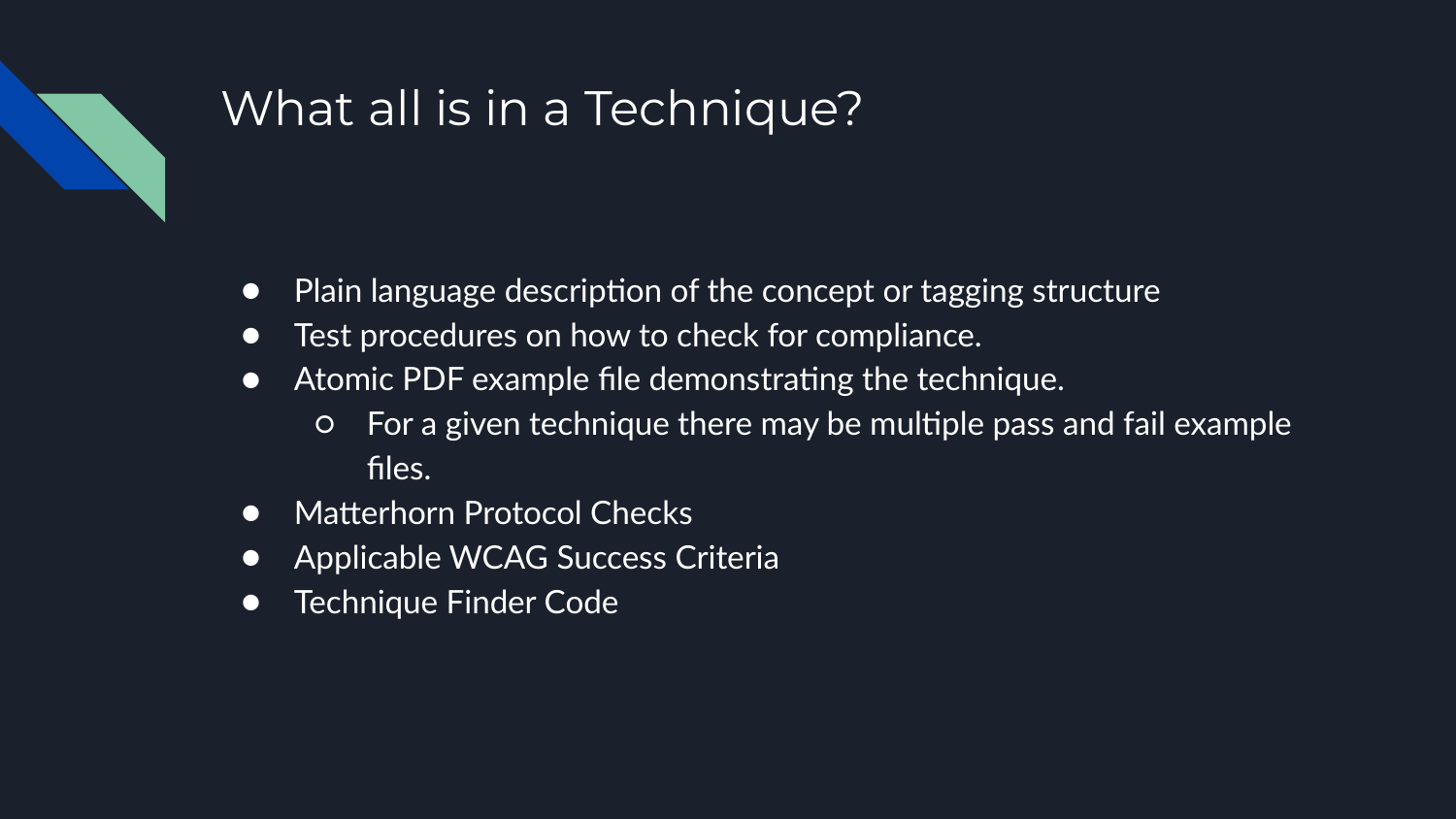

# What all is in a Technique?
Plain language description of the concept or tagging structure
Test procedures on how to check for compliance.
Atomic PDF example file demonstrating the technique.
For a given technique there may be multiple pass and fail example files.
Matterhorn Protocol Checks
Applicable WCAG Success Criteria
Technique Finder Code